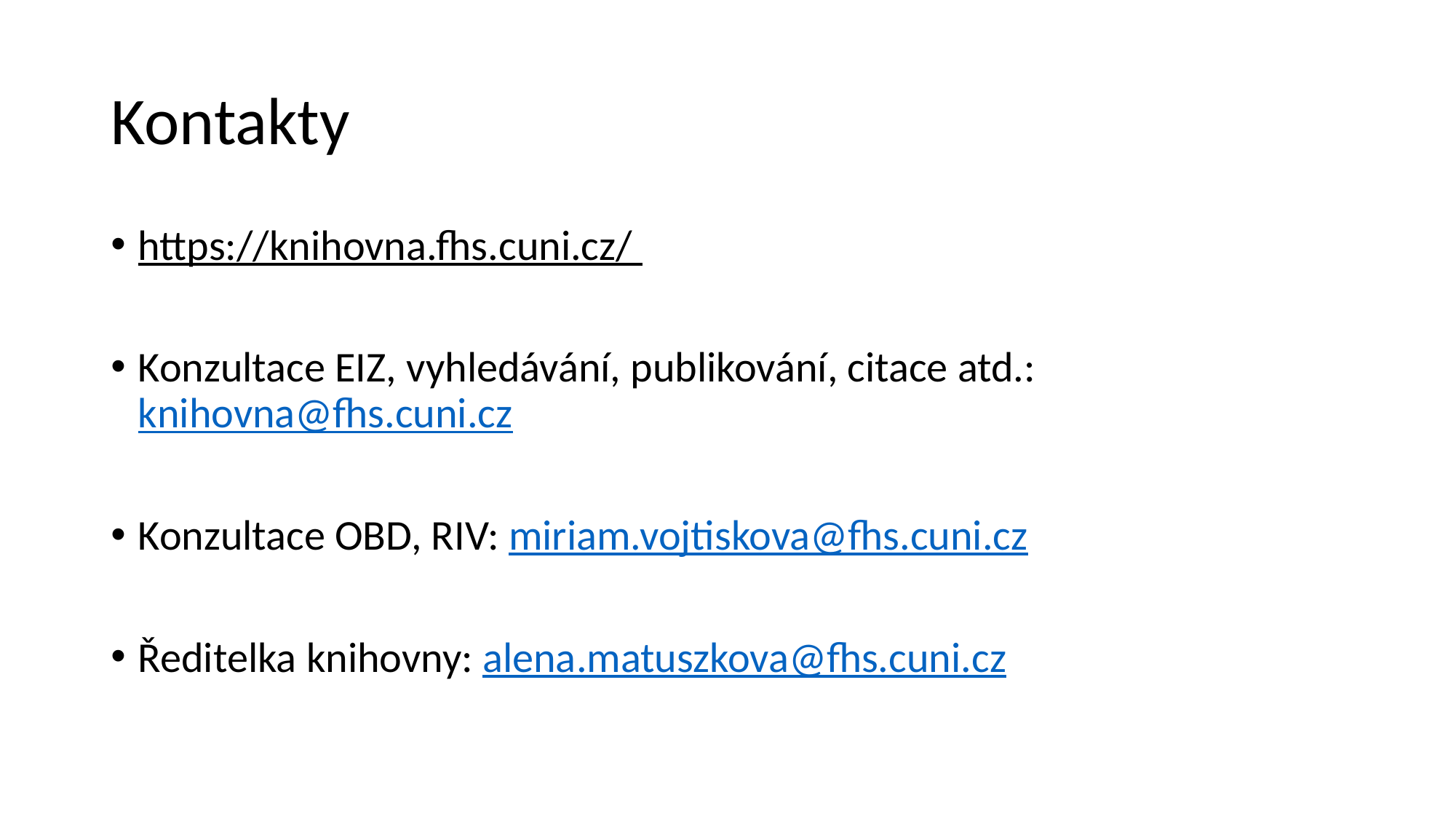

# Kontakty
https://knihovna.fhs.cuni.cz/

Konzultace EIZ, vyhledávání, publikování, citace atd.: knihovna@fhs.cuni.cz

Konzultace OBD, RIV: miriam.vojtiskova@fhs.cuni.cz

Ředitelka knihovny: alena.matuszkova@fhs.cuni.cz